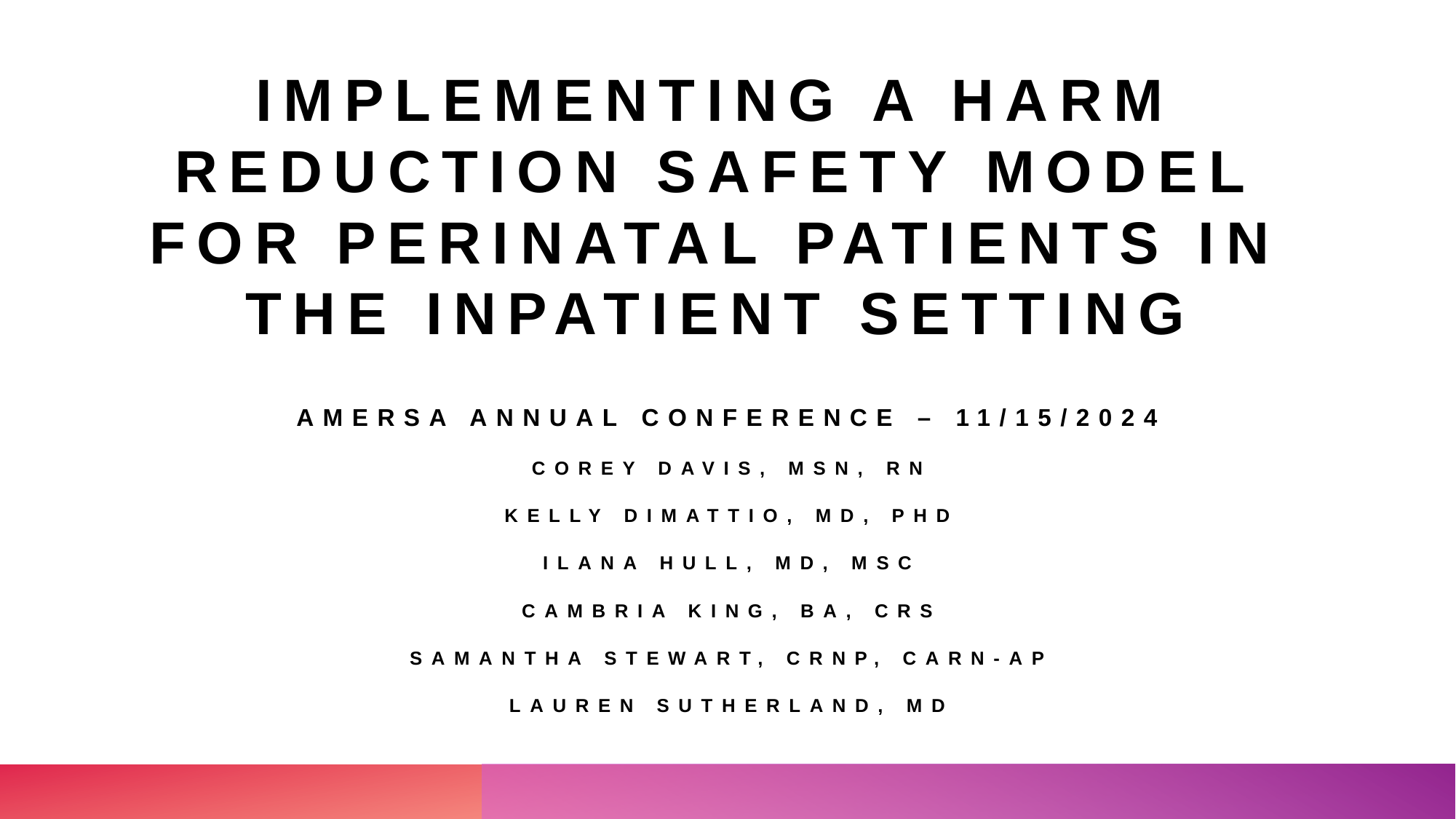

# Implementing a Harm Reduction Safety Model for Perinatal Patients in the Inpatient Setting
AMERSA Annual Conference – 11/15/2024
Corey Davis, MSN, RN
Kelly Dimattio, MD, PhD
Ilana Hull, MD, MSC
Cambria King, BA, CRS
Samantha Stewart, crnp, CARN-AP
Lauren Sutherland, MD